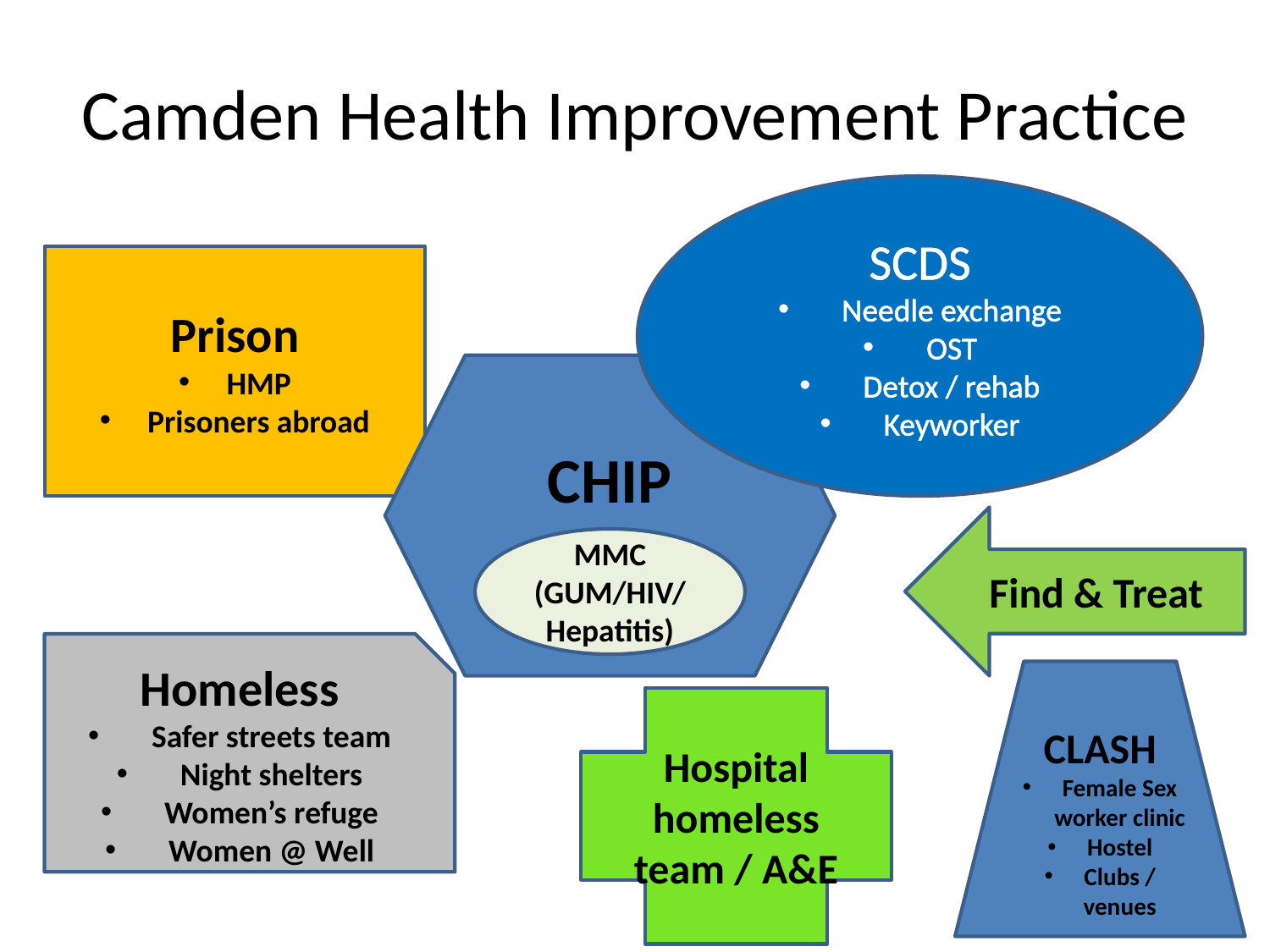

# Camden Health Improvement Practice
SCDS
Needle exchange
OST
Detox / rehab
Keyworker
Prison
HMP
Prisoners abroad
CHIP

Find & Treat
MMC (GUM/HIV/Hepatitis)
Homeless
Safer streets team
Night shelters
Women’s refuge
Women @ Well
CLASH
Female Sex worker clinic
Hostel
Clubs / venues
Hospital homeless team / A&E